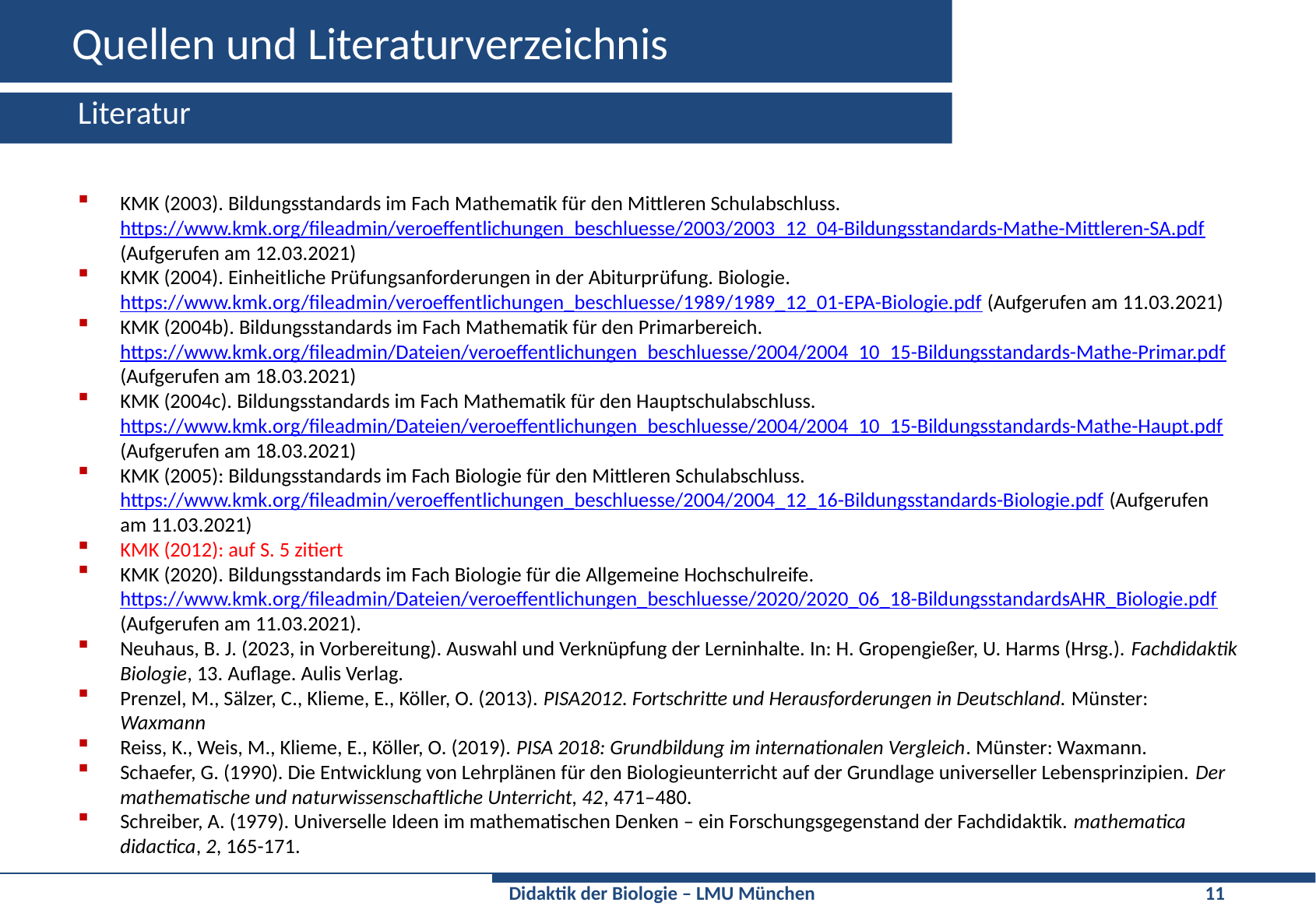

# Quellen und Literaturverzeichnis
Literatur
KMK (2003). Bildungsstandards im Fach Mathematik für den Mittleren Schulabschluss. https://www.kmk.org/fileadmin/veroeffentlichungen_beschluesse/2003/2003_12_04-Bildungsstandards-Mathe-Mittleren-SA.pdf (Aufgerufen am 12.03.2021)
KMK (2004). Einheitliche Prüfungsanforderungen in der Abiturprüfung. Biologie. https://www.kmk.org/fileadmin/veroeffentlichungen_beschluesse/1989/1989_12_01-EPA-Biologie.pdf (Aufgerufen am 11.03.2021)
KMK (2004b). Bildungsstandards im Fach Mathematik für den Primarbereich. https://www.kmk.org/fileadmin/Dateien/veroeffentlichungen_beschluesse/2004/2004_10_15-Bildungsstandards-Mathe-Primar.pdf  (Aufgerufen am 18.03.2021)
KMK (2004c). Bildungsstandards im Fach Mathematik für den Hauptschulabschluss. https://www.kmk.org/fileadmin/Dateien/veroeffentlichungen_beschluesse/2004/2004_10_15-Bildungsstandards-Mathe-Haupt.pdf  (Aufgerufen am 18.03.2021)
KMK (2005): Bildungsstandards im Fach Biologie für den Mittleren Schulabschluss. https://www.kmk.org/fileadmin/veroeffentlichungen_beschluesse/2004/2004_12_16-Bildungsstandards-Biologie.pdf (Aufgerufen am 11.03.2021)
KMK (2012): auf S. 5 zitiert
KMK (2020). Bildungsstandards im Fach Biologie für die Allgemeine Hochschulreife. https://www.kmk.org/fileadmin/Dateien/veroeffentlichungen_beschluesse/2020/2020_06_18-BildungsstandardsAHR_Biologie.pdf (Aufgerufen am 11.03.2021).
Neuhaus, B. J. (2023, in Vorbereitung). Auswahl und Verknüpfung der Lerninhalte. In: H. Gropengießer, U. Harms (Hrsg.). Fachdidaktik Biologie, 13. Auflage. Aulis Verlag.
Prenzel, M., Sälzer, C., Klieme, E., Köller, O. (2013). PISA2012. Fortschritte und Herausforderungen in Deutschland. Münster: Waxmann
Reiss, K., Weis, M., Klieme, E., Köller, O. (2019). PISA 2018: Grundbildung im internationalen Vergleich. Münster: Waxmann.
Schaefer, G. (1990). Die Entwicklung von Lehrplänen für den Biologieunterricht auf der Grundlage universeller Lebensprinzipien. Der mathematische und naturwissenschaftliche Unterricht, 42, 471–480.
Schreiber, A. (1979). Universelle Ideen im mathematischen Denken – ein Forschungsgegenstand der Fachdidaktik. mathematica didactica, 2, 165-171.